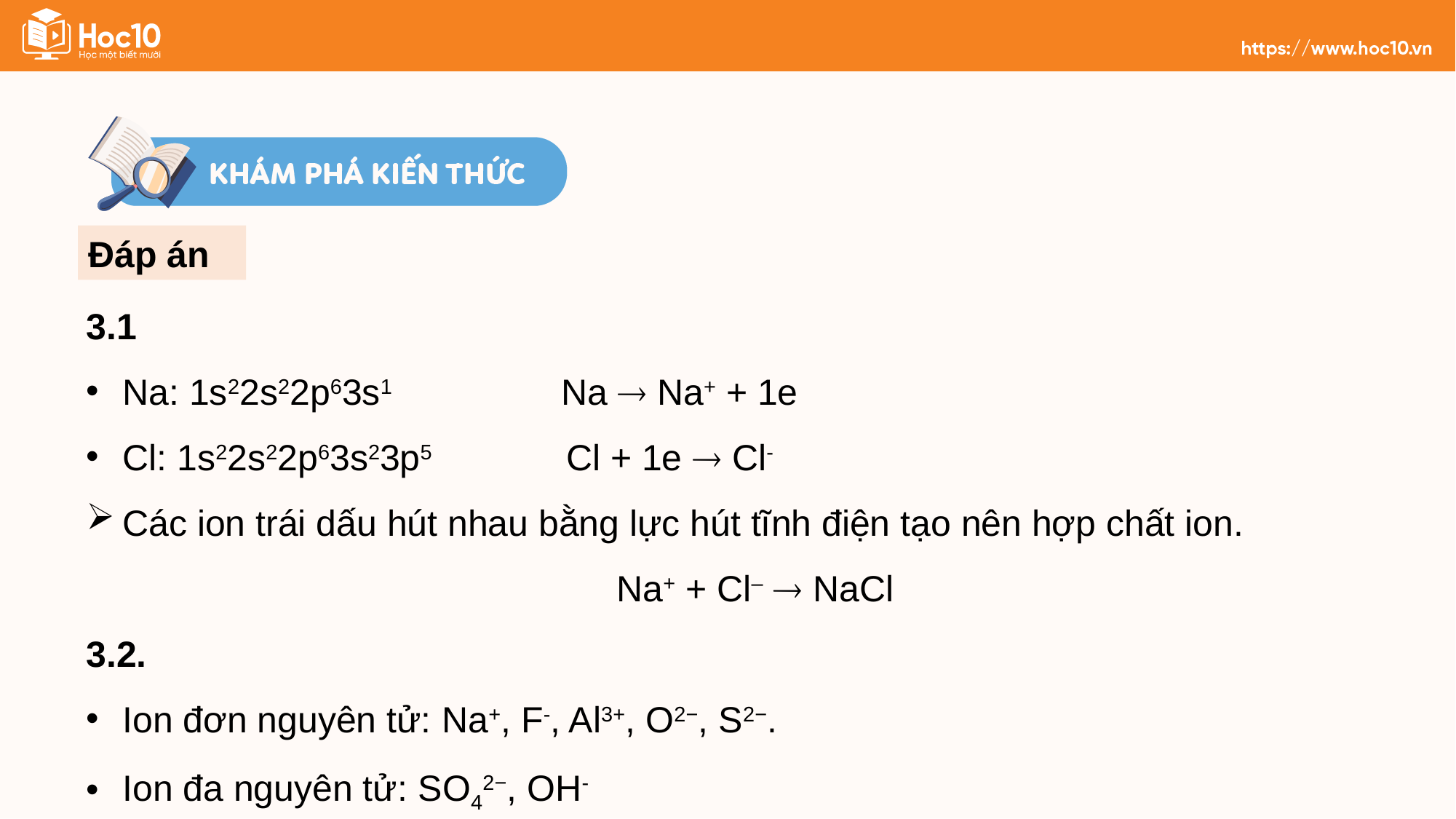

Đáp án
3.1
Na: 1s22s22p63s1                             Na → Na+ + 1e
Cl: 1s22s22p63s23p5                       Cl + 1e → Cl-
Các ion trái dấu hút nhau bằng lực hút tĩnh điện tạo nên hợp chất ion.
Na+ + Cl– → NaCl
3.2.
Ion đơn nguyên tử: Na+, F-, Al3+, O2−, S2−.
Ion đa nguyên tử: SO42−, OH-